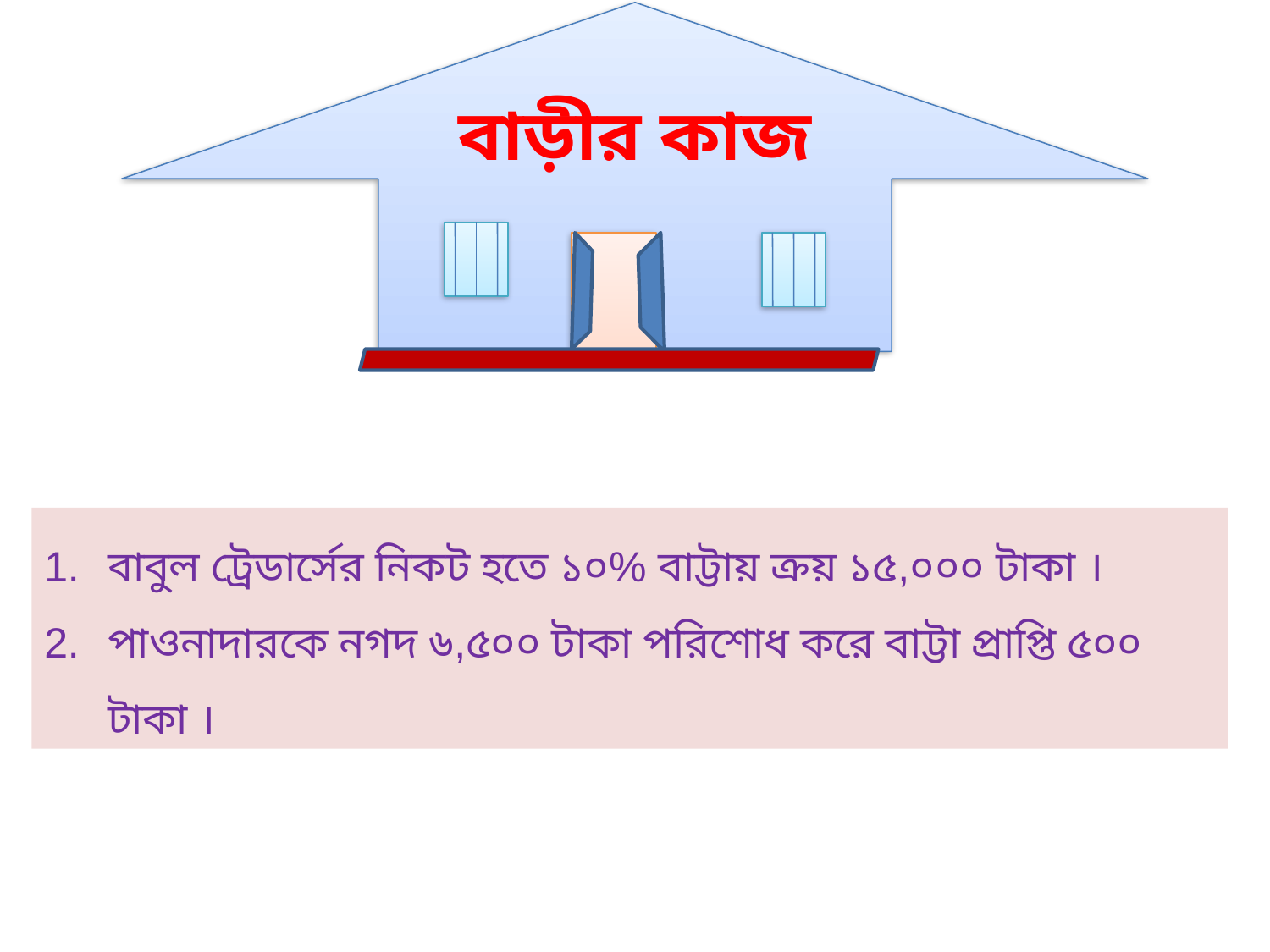

বাড়ীর কাজ

বাবুল ট্রেডার্সের নিকট হতে ১০% বাট্টায় ক্রয় ১৫,০০০ টাকা ।
পাওনাদারকে নগদ ৬,৫০০ টাকা পরিশোধ করে বাট্টা প্রাপ্তি ৫০০ টাকা ।